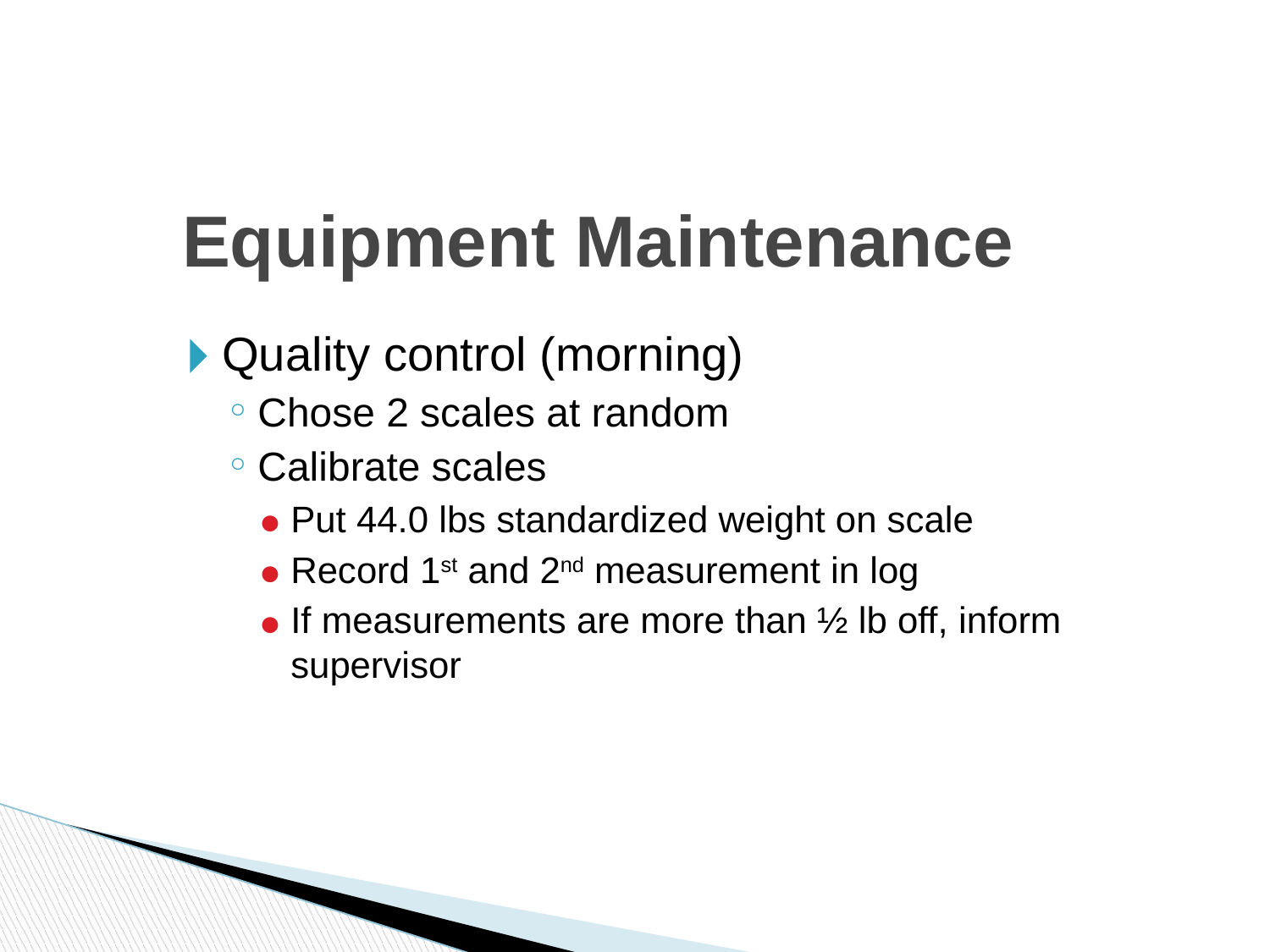

# Equipment Maintenance
Quality control (morning)
Chose 2 scales at random
Calibrate scales
Put 44.0 lbs standardized weight on scale
Record 1st and 2nd measurement in log
If measurements are more than ½ lb off, inform supervisor